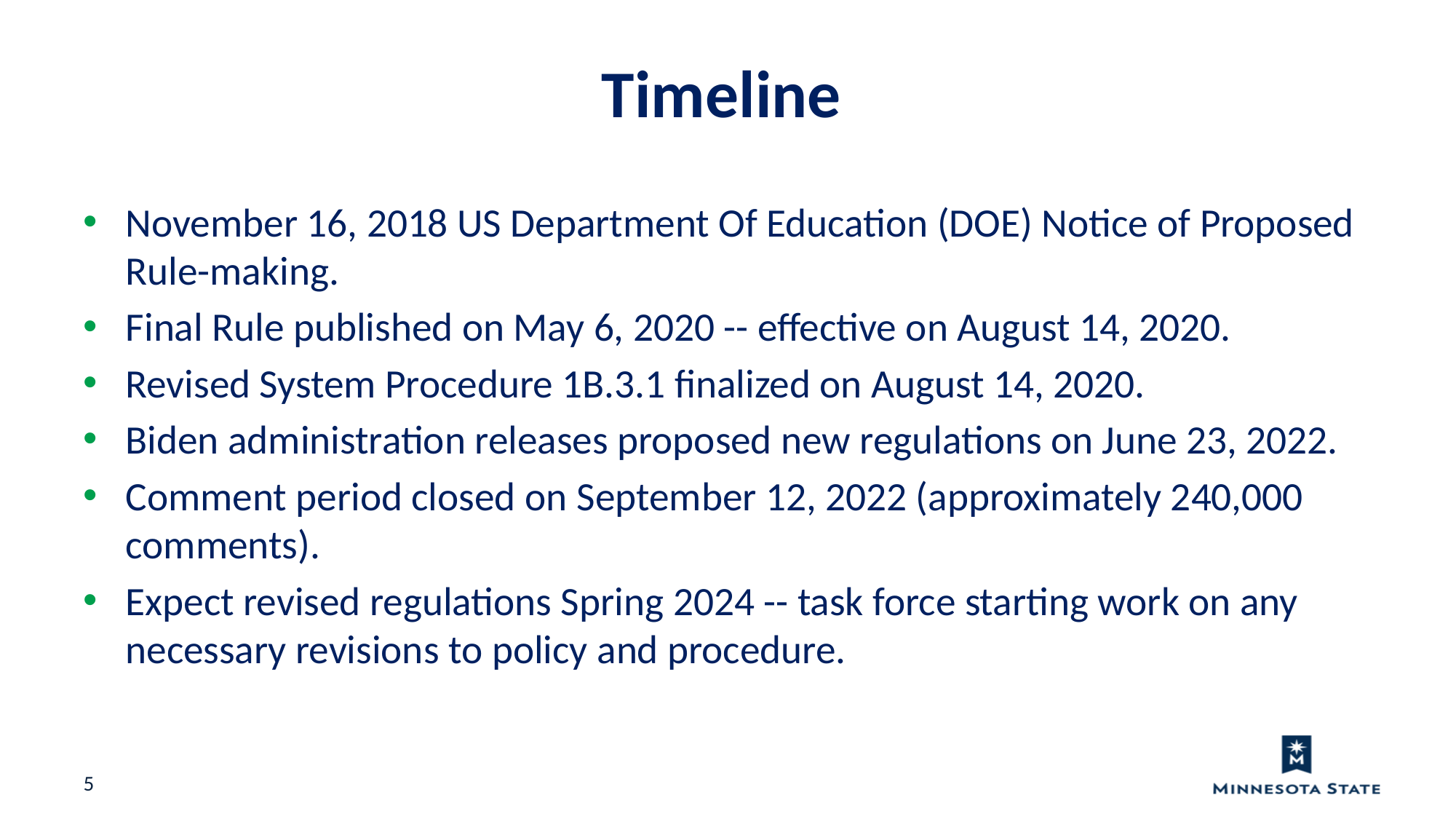

Timeline
November 16, 2018 US Department Of Education (DOE) Notice of Proposed Rule-making.
Final Rule published on May 6, 2020 -- effective on August 14, 2020.
Revised System Procedure 1B.3.1 finalized on August 14, 2020.
Biden administration releases proposed new regulations on June 23, 2022.
Comment period closed on September 12, 2022 (approximately 240,000 comments).
Expect revised regulations Spring 2024 -- task force starting work on any necessary revisions to policy and procedure.